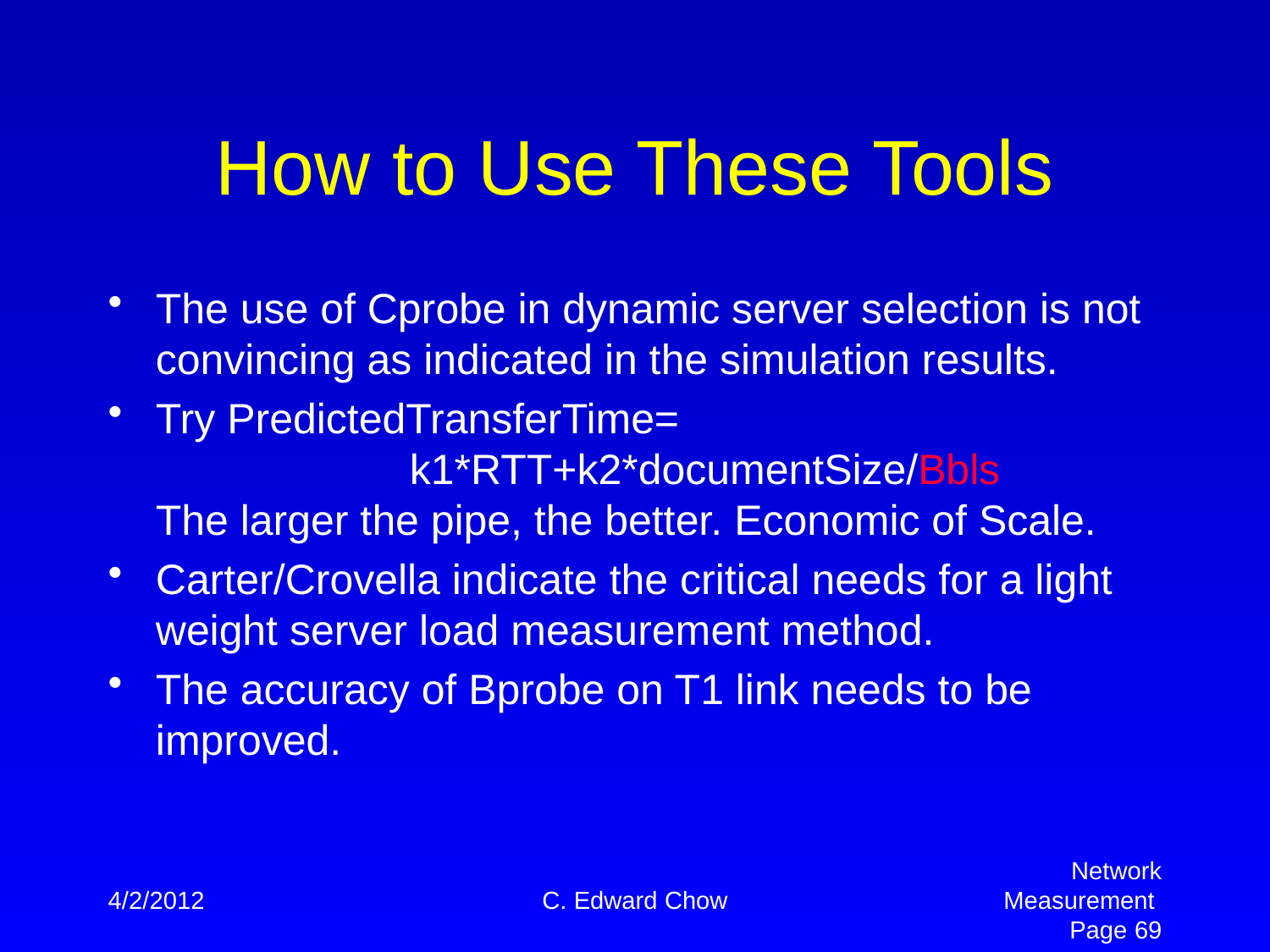

# How to Use These Tools
The use of Cprobe in dynamic server selection is not convincing as indicated in the simulation results.
Try PredictedTransferTime=
		k1*RTT+k2*documentSize/Bbls
The larger the pipe, the better. Economic of Scale.
Carter/Crovella indicate the critical needs for a light weight server load measurement method.
The accuracy of Bprobe on T1 link needs to be improved.
4/2/2012
C. Edward Chow
Network Measurement  Page 69